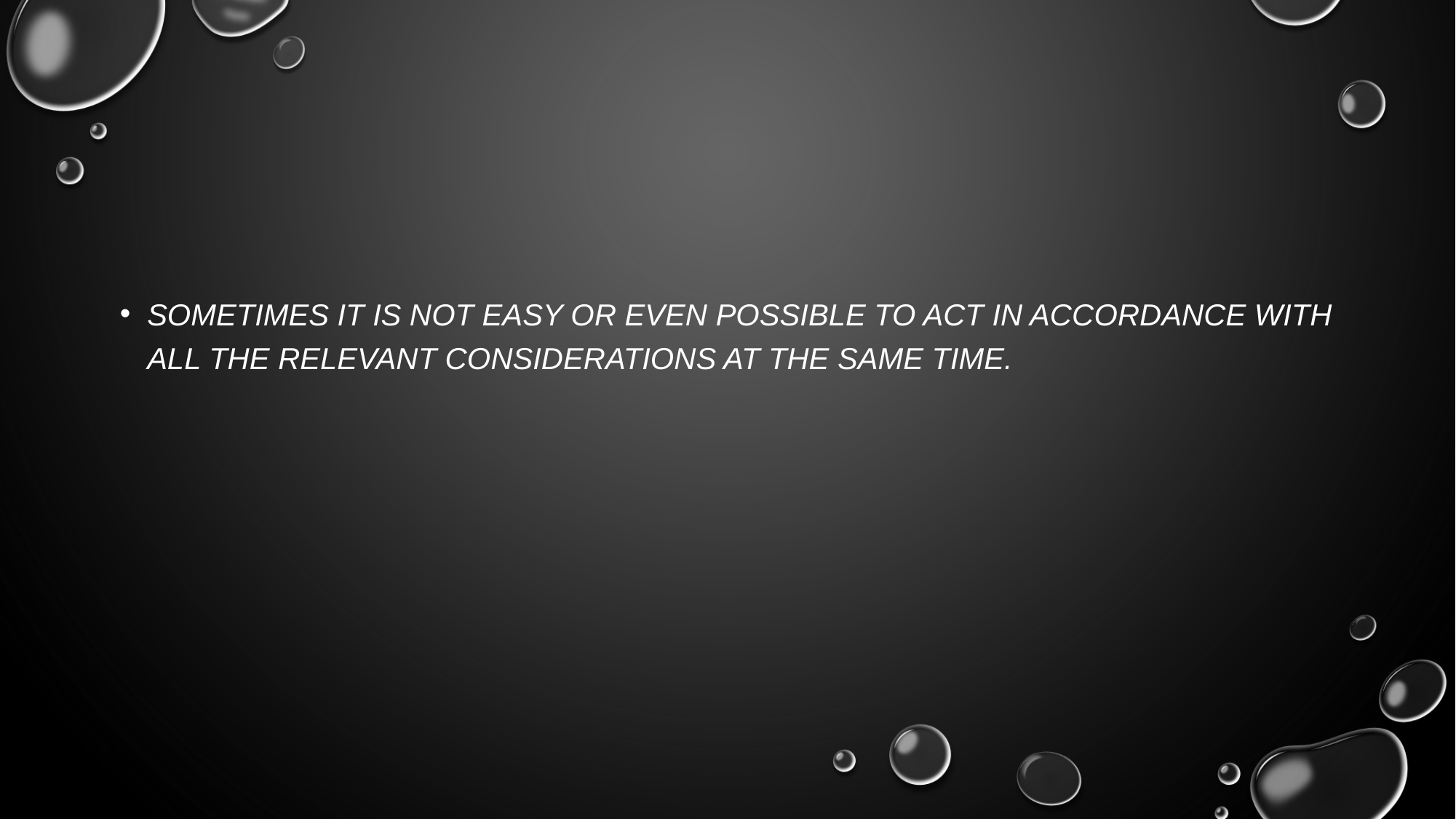

#
Sometimes it is not easy or even possible to act in accordance with all the relevant considerations at the same time.